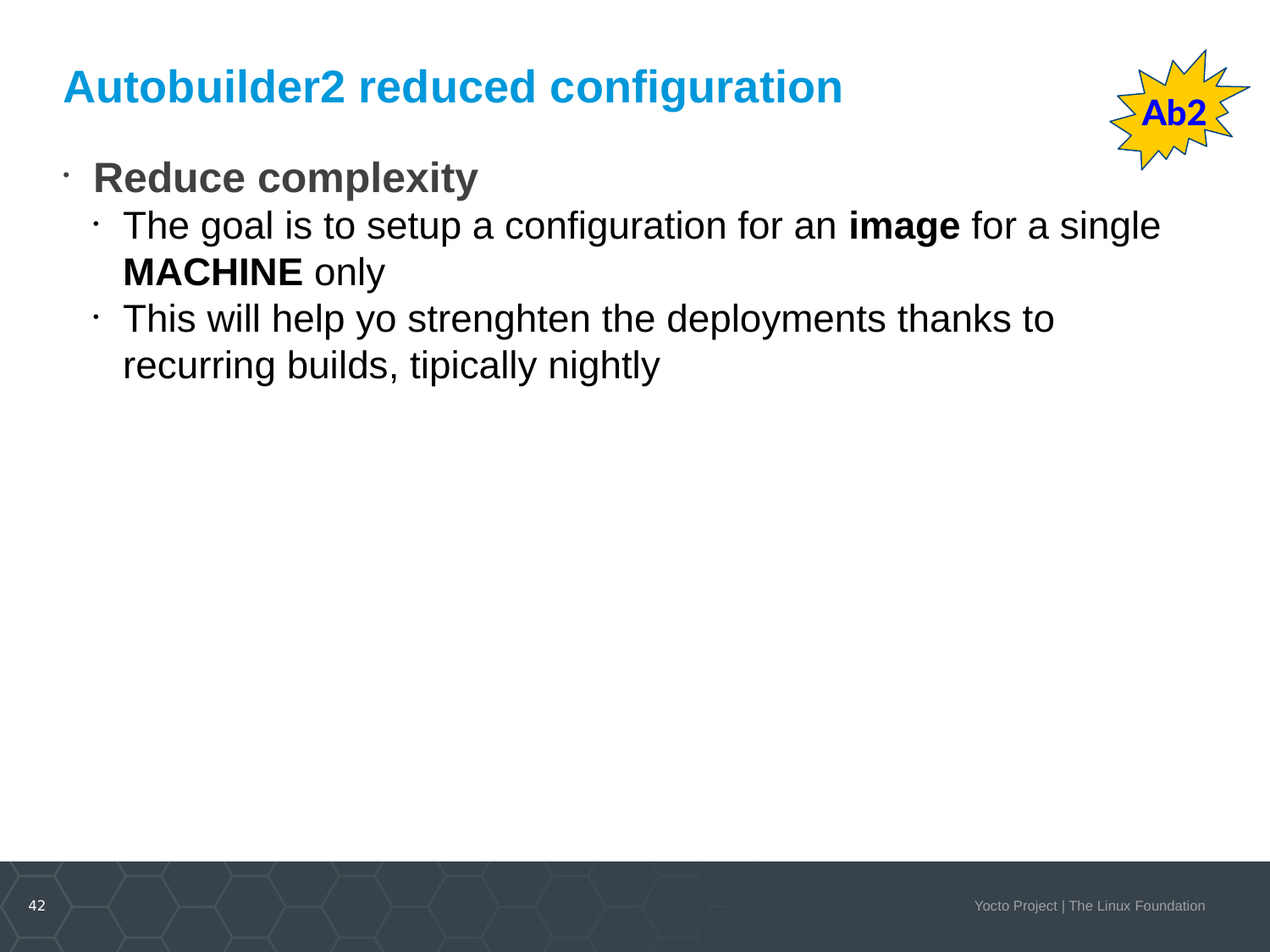

Ab2
Autobuilder2 reduced configuration
Reduce complexity
The goal is to setup a configuration for an image for a single MACHINE only
This will help yo strenghten the deployments thanks to recurring builds, tipically nightly